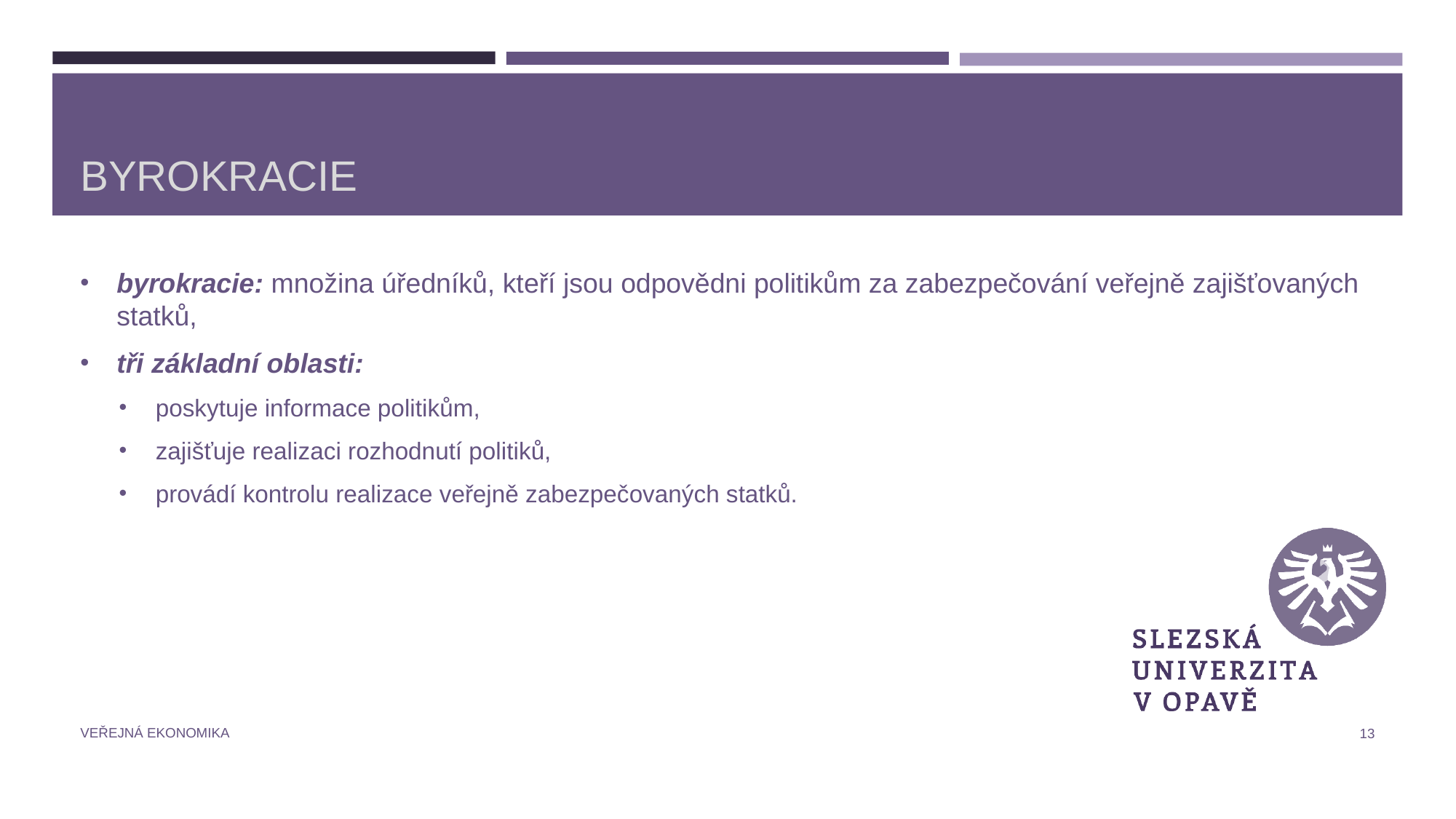

# Byrokracie
byrokracie: množina úředníků, kteří jsou odpovědni politikům za zabezpečování veřejně zajišťovaných statků,
tři základní oblasti:
poskytuje informace politikům,
zajišťuje realizaci rozhodnutí politiků,
provádí kontrolu realizace veřejně zabezpečovaných statků.

Veřejná ekonomika
13